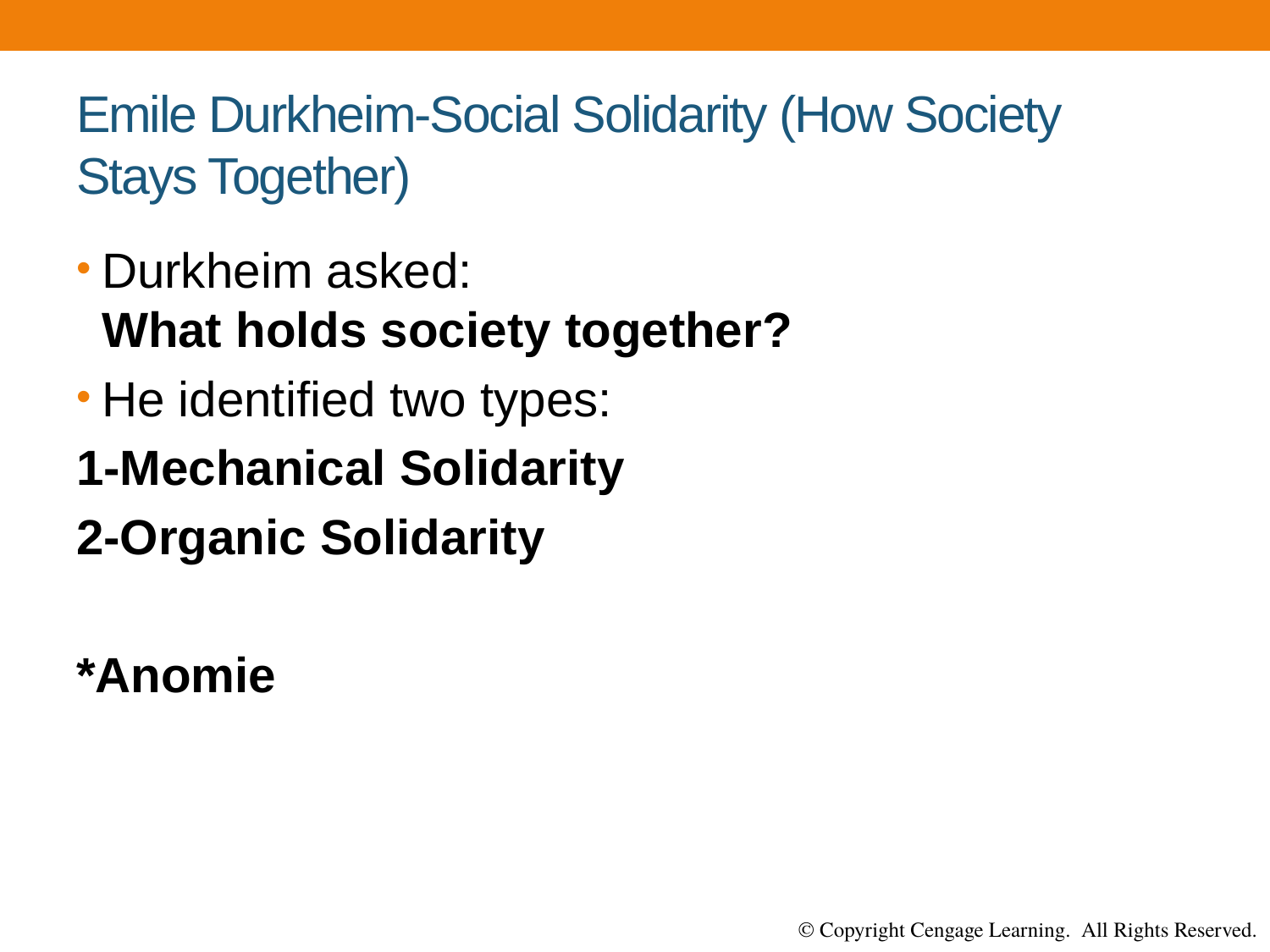

# Emile Durkheim-Social Solidarity (How Society Stays Together)
Durkheim asked:
What holds society together?
He identified two types:
1-Mechanical Solidarity
2-Organic Solidarity

*Anomie